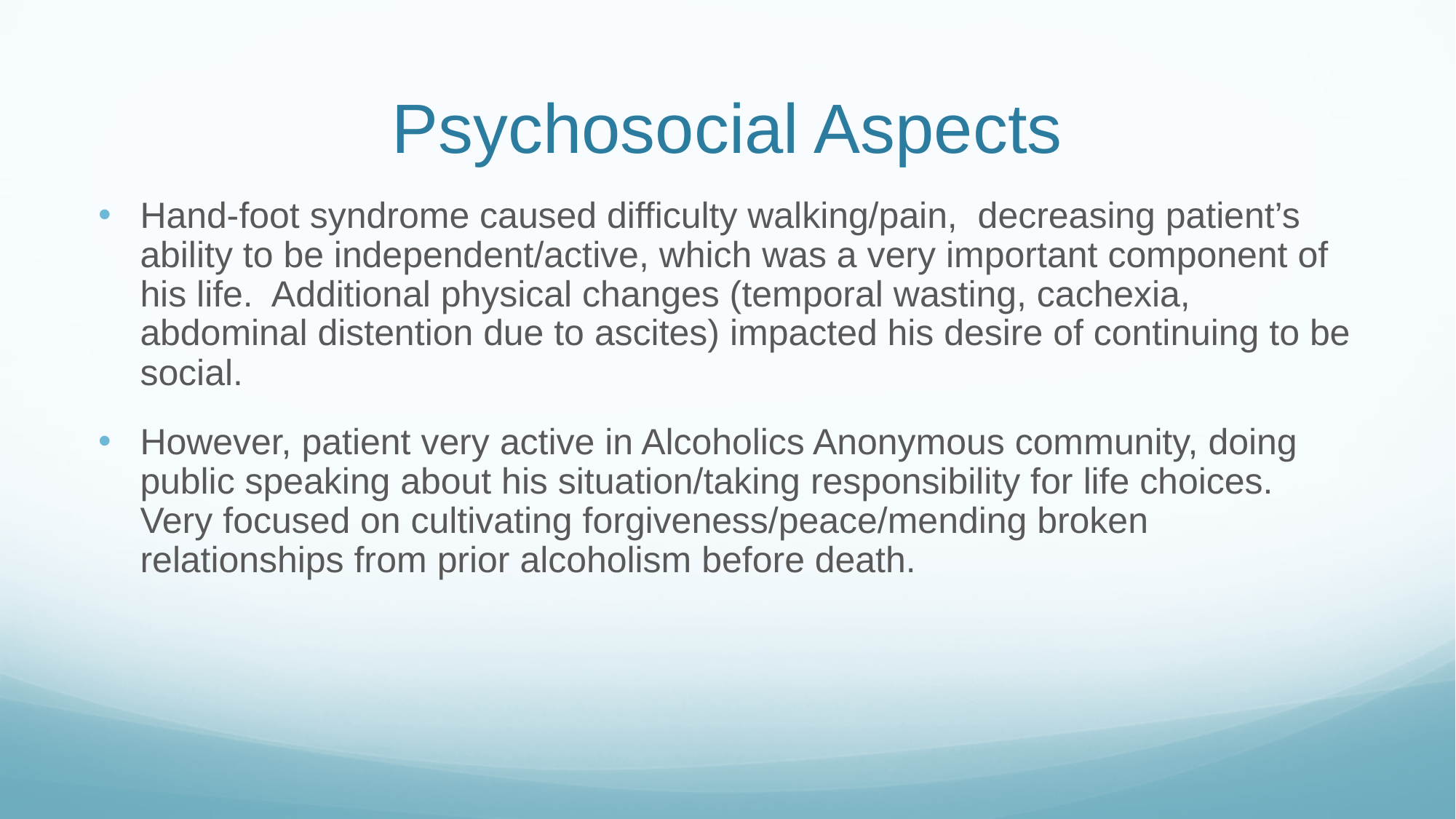

# Psychosocial Aspects
Hand-foot syndrome caused difficulty walking/pain,  decreasing patient’s ability to be independent/active, which was a very important component of his life.  Additional physical changes (temporal wasting, cachexia, abdominal distention due to ascites) impacted his desire of continuing to be social.
However, patient very active in Alcoholics Anonymous community, doing public speaking about his situation/taking responsibility for life choices.  Very focused on cultivating forgiveness/peace/mending broken relationships from prior alcoholism before death.